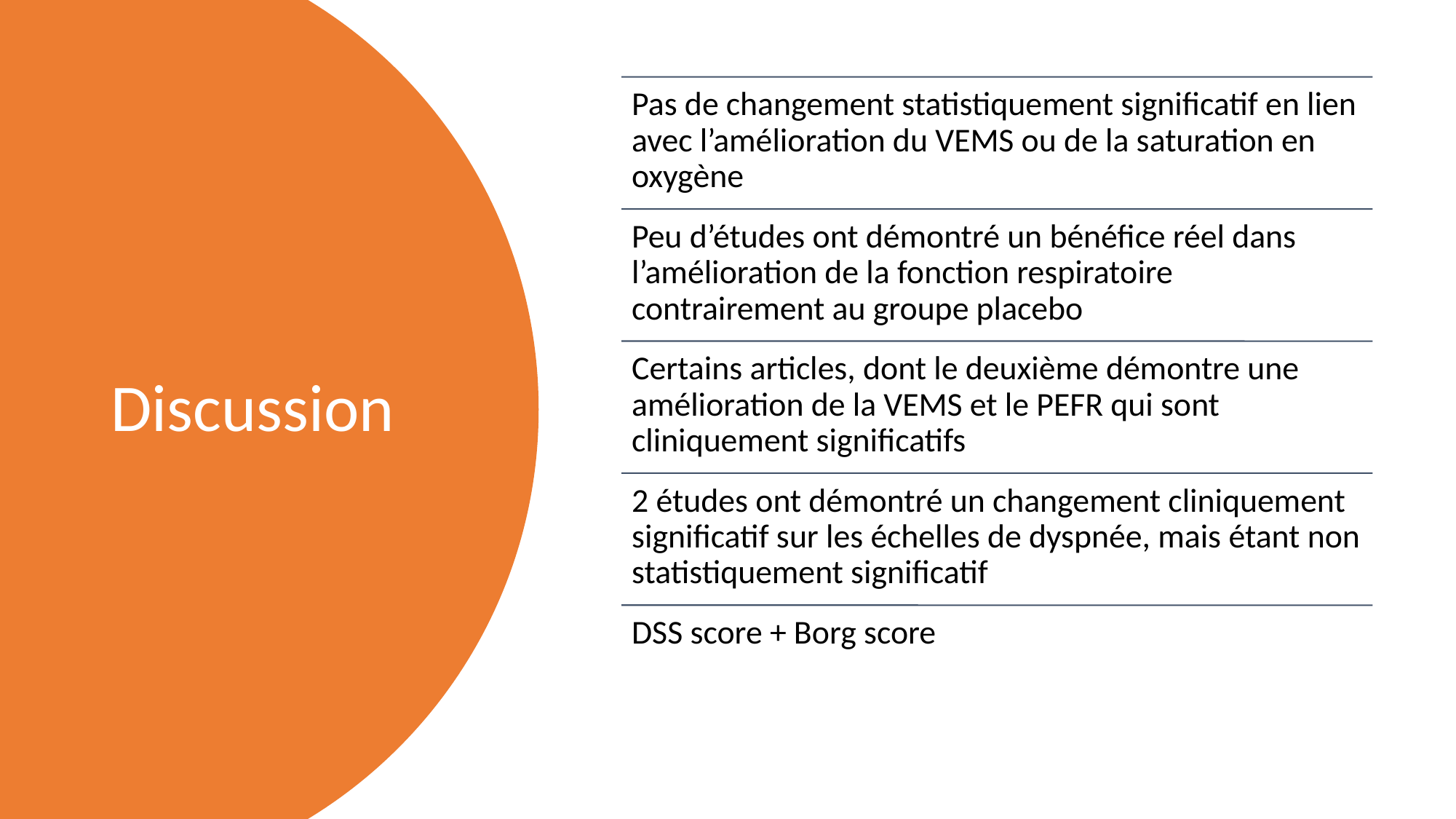

Pas de changement statistiquement significatif en lien avec l’amélioration du VEMS ou de la saturation en oxygène
Peu d’études ont démontré un bénéfice réel dans l’amélioration de la fonction respiratoire contrairement au groupe placebo
Certains articles, dont le deuxième démontre une amélioration de la VEMS et le PEFR qui sont cliniquement significatifs
2 études ont démontré un changement cliniquement significatif sur les échelles de dyspnée, mais étant non statistiquement significatif
DSS score + Borg score
# Discussion